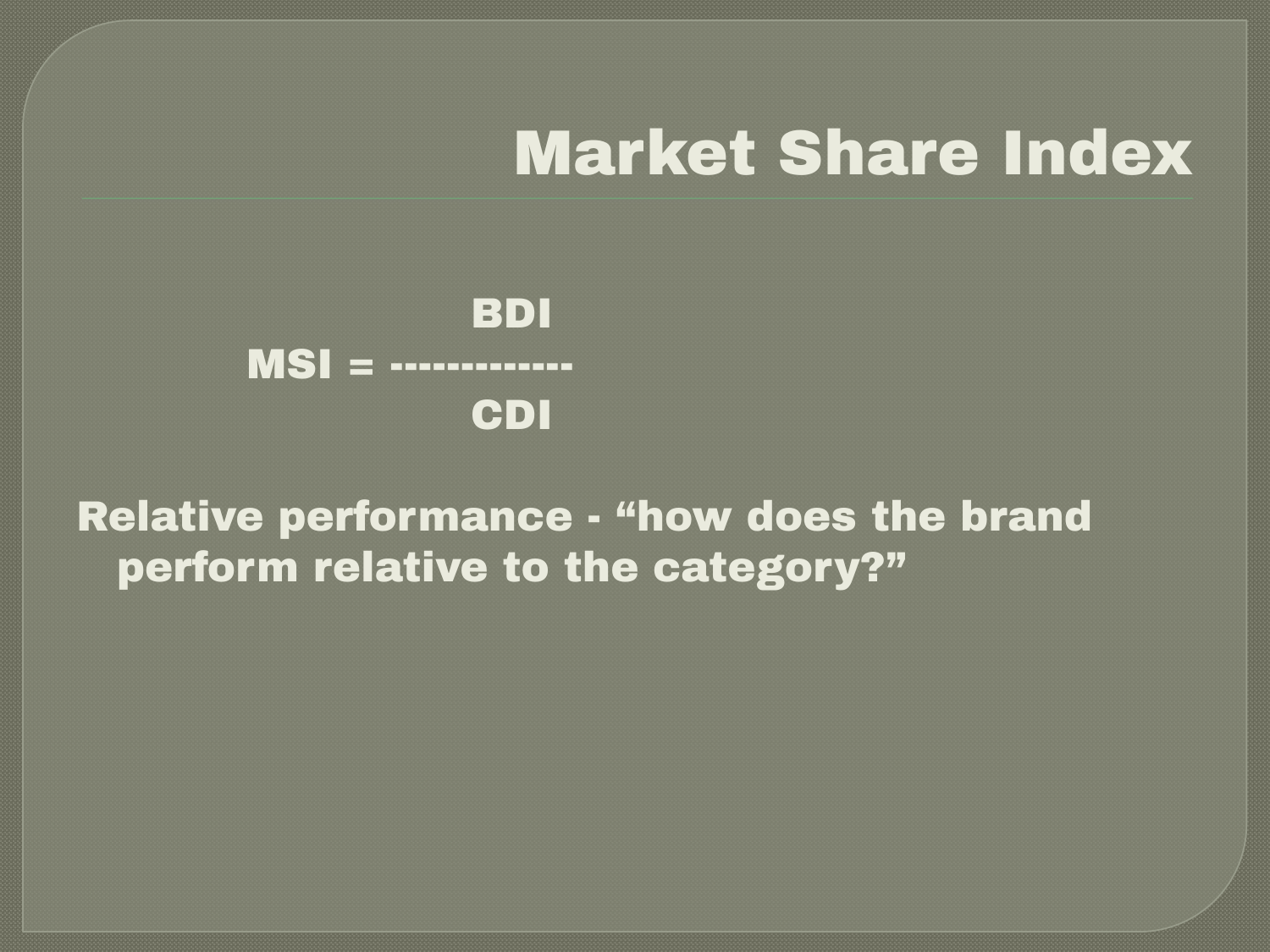

# Market Share Index

		                BDI
            MSI = -------------
		                CDI

Relative performance - “how does the brand perform relative to the category?”